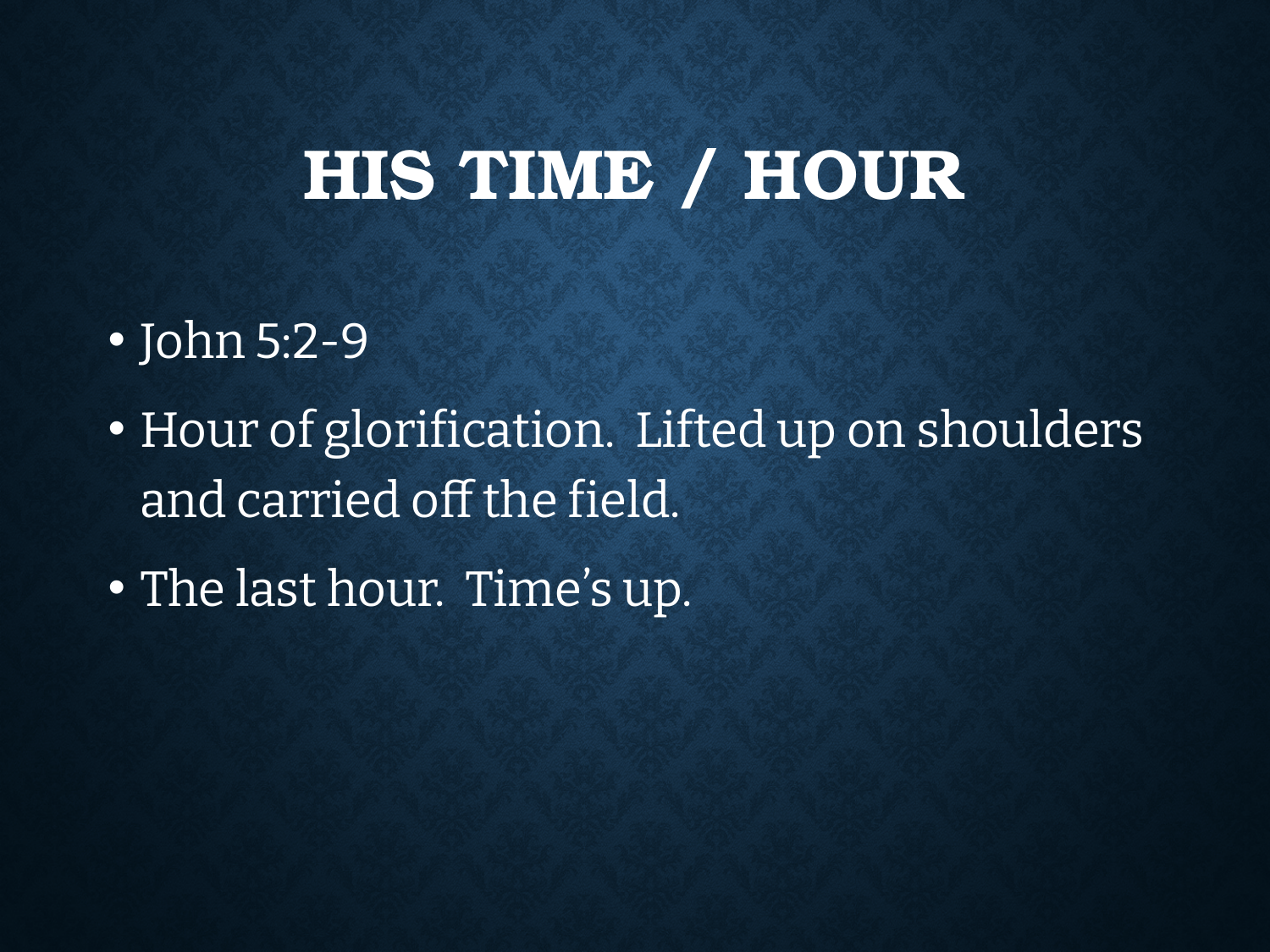

# His time / hour
John 5:2-9
Hour of glorification.  Lifted up on shoulders and carried off the field.
The last hour.  Time’s up.